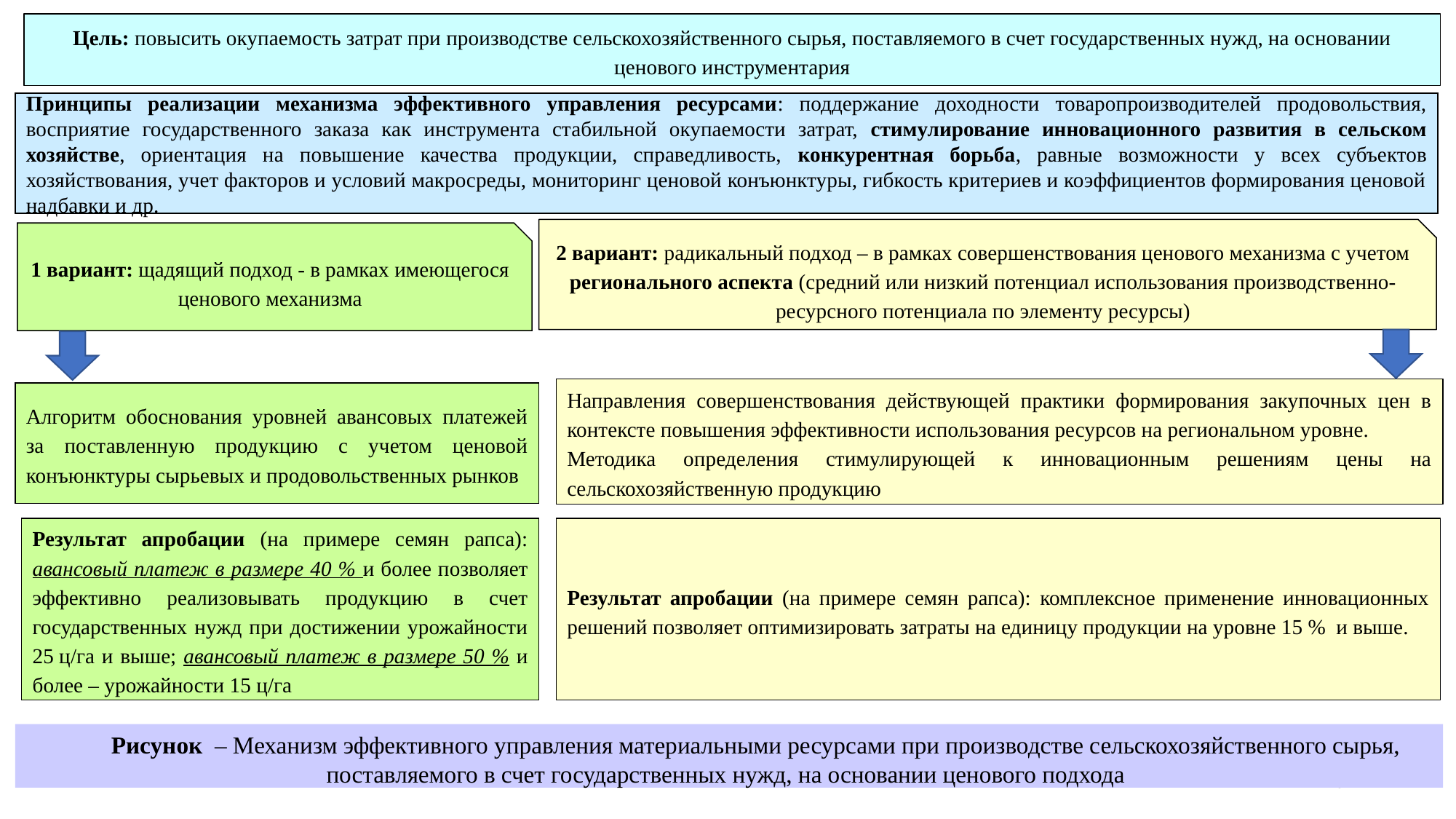

Цель: повысить окупаемость затрат при производстве сельскохозяйственного сырья, поставляемого в счет государственных нужд, на основании ценового инструментария
Принципы реализации механизма эффективного управления ресурсами: поддержание доходности товаропроизводителей продовольствия, восприятие государственного заказа как инструмента стабильной окупаемости затрат, стимулирование инновационного развития в сельском хозяйстве, ориентация на повышение качества продукции, справедливость, конкурентная борьба, равные возможности у всех субъектов хозяйствования, учет факторов и условий макросреды, мониторинг ценовой конъюнктуры, гибкость критериев и коэффициентов формирования ценовой надбавки и др.
2 вариант: радикальный подход – в рамках совершенствования ценового механизма с учетом регионального аспекта (средний или низкий потенциал использования производственно-ресурсного потенциала по элементу ресурсы)
1 вариант: щадящий подход - в рамках имеющегося ценового механизма

Направления совершенствования действующей практики формирования закупочных цен в контексте повышения эффективности использования ресурсов на региональном уровне.
Методика определения стимулирующей к инновационным решениям цены на сельскохозяйственную продукцию
Алгоритм обоснования уровней авансовых платежей за поставленную продукцию с учетом ценовой конъюнктуры сырьевых и продовольственных рынков
Результат апробации (на примере семян рапса): комплексное применение инновационных решений позволяет оптимизировать затраты на единицу продукции на уровне 15 %  и выше.
Результат апробации (на примере семян рапса): авансовый платеж в размере 40 % и более позволяет эффективно реализовывать продукцию в счет государственных нужд при достижении урожайности 25 ц/га и выше; авансовый платеж в размере 50 % и более – урожайности 15 ц/га
Рисунок  – Механизм эффективного управления материальными ресурсами при производстве сельскохозяйственного сырья, поставляемого в счет государственных нужд, на основании ценового подхода
13